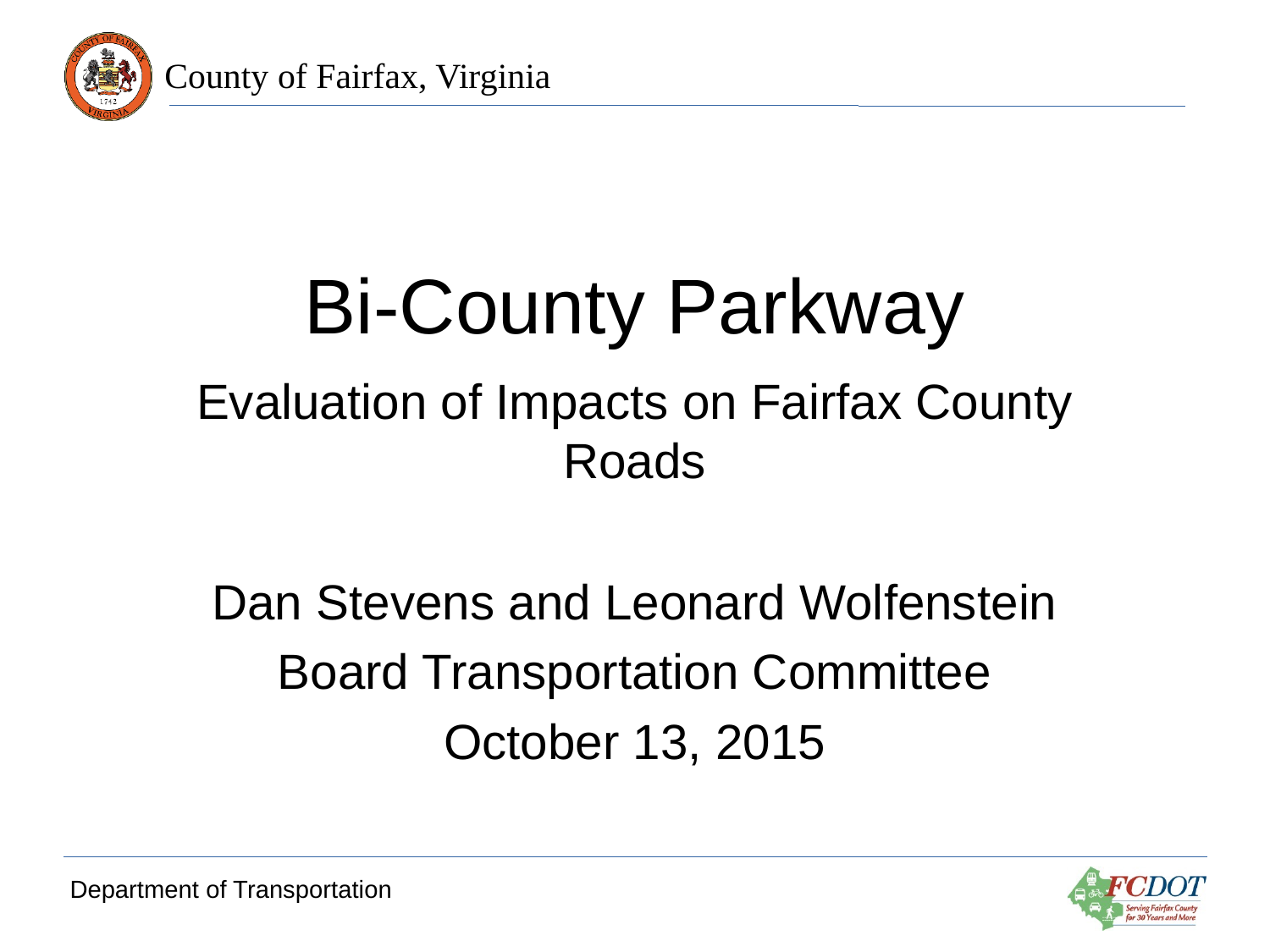

# Bi-County Parkway
Evaluation of Impacts on Fairfax County Roads

Dan Stevens and Leonard Wolfenstein
Board Transportation Committee
October 13, 2015
Department of Transportation